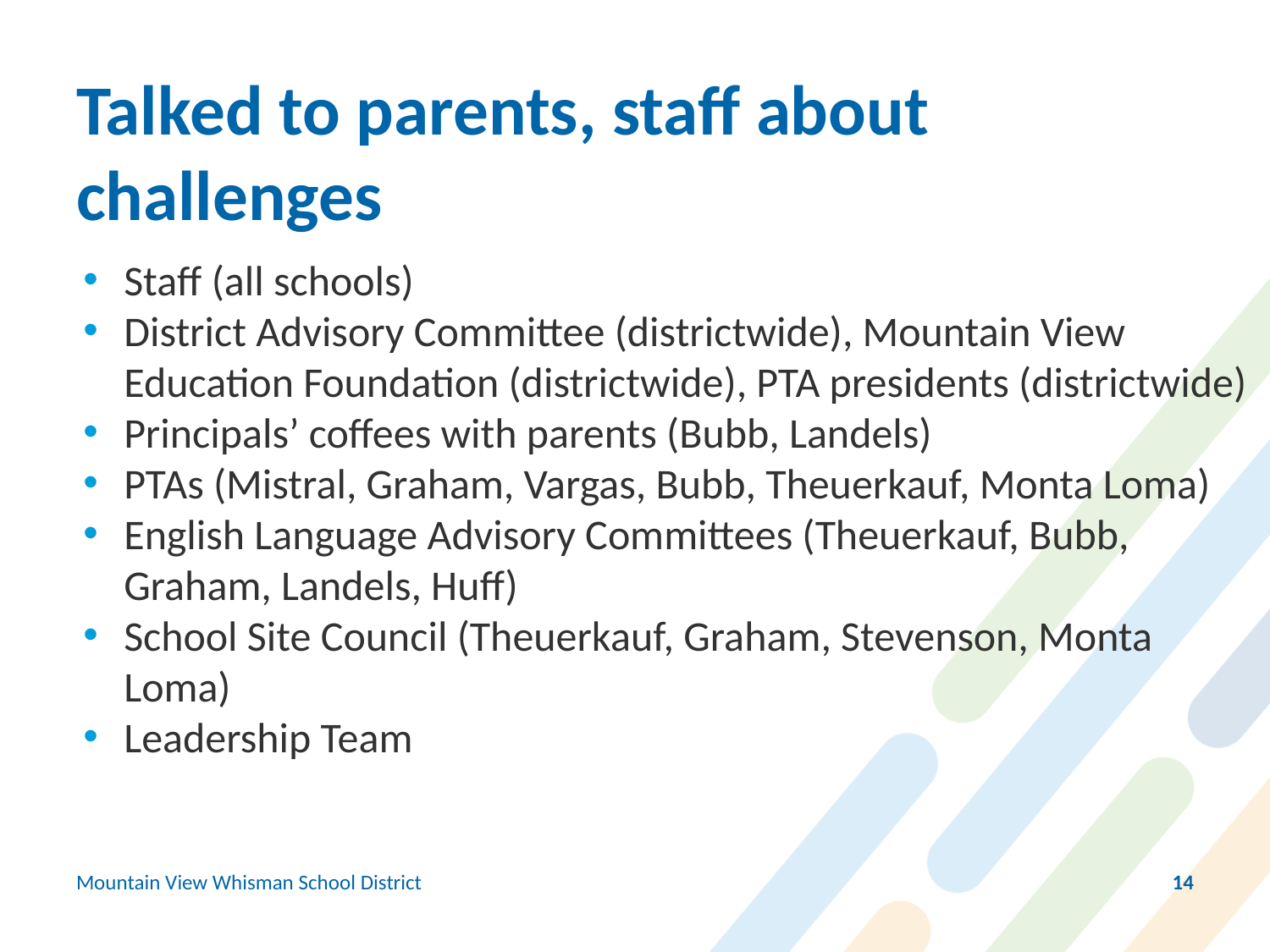

# Talked to parents, staff about challenges
Staff (all schools)
District Advisory Committee (districtwide), Mountain View Education Foundation (districtwide), PTA presidents (districtwide)
Principals’ coffees with parents (Bubb, Landels)
PTAs (Mistral, Graham, Vargas, Bubb, Theuerkauf, Monta Loma)
English Language Advisory Committees (Theuerkauf, Bubb, Graham, Landels, Huff)
School Site Council (Theuerkauf, Graham, Stevenson, Monta Loma)
Leadership Team